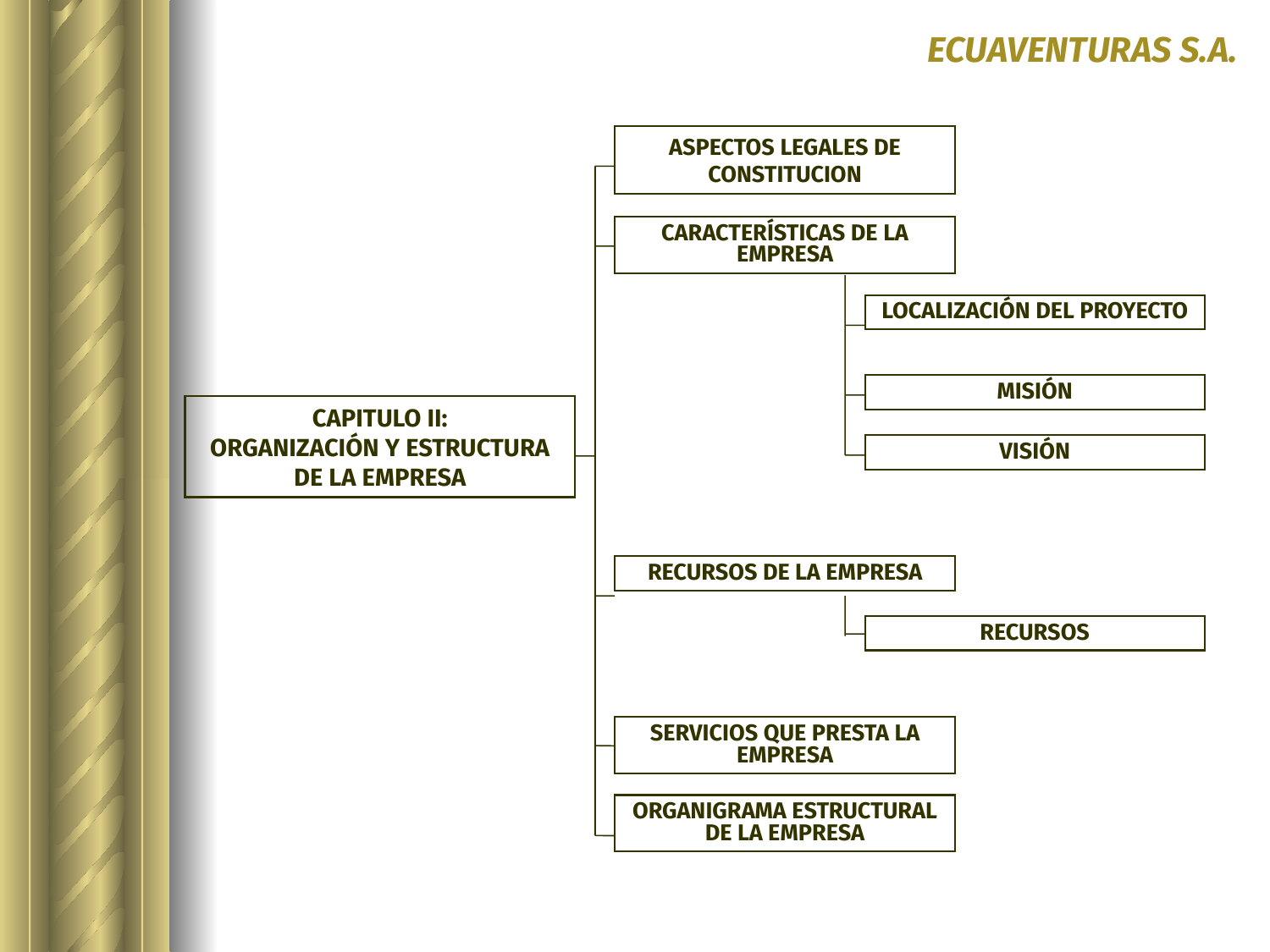

ECUAVENTURAS S.A.
ASPECTOS LEGALES DE CONSTITUCION

CARACTERÍSTICAS DE LA EMPRESA

LOCALIZACIÓN DEL PROYECTO

MISIÓN

CAPITULO II:
ORGANIZACIÓN Y ESTRUCTURA DE LA EMPRESA
VISIÓN

RECURSOS DE LA EMPRESA

RECURSOS

SERVICIOS QUE PRESTA LA EMPRESA

ORGANIGRAMA ESTRUCTURAL DE LA EMPRESA